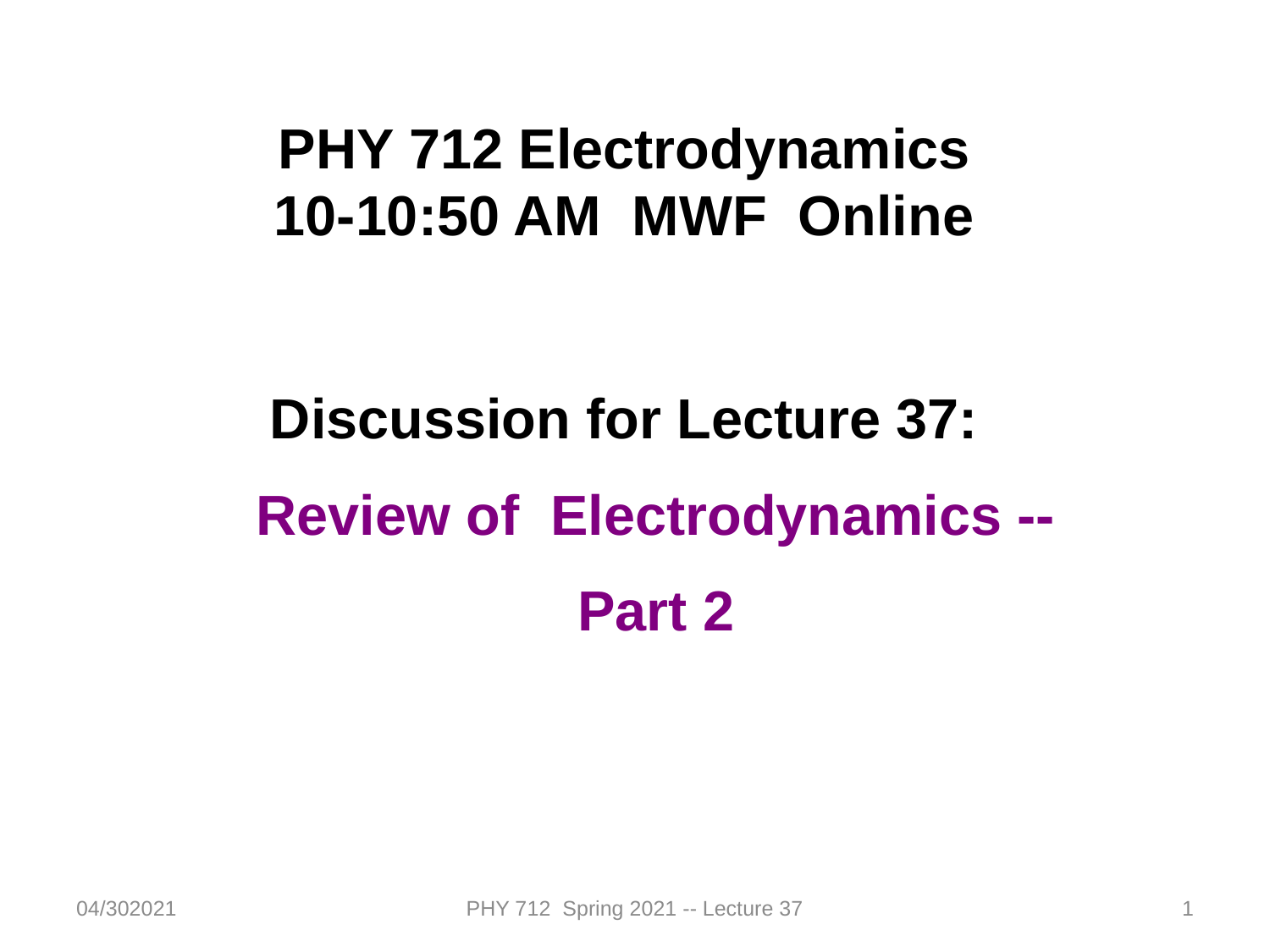

PHY 712 Electrodynamics
10-10:50 AM  MWF  Online

Discussion for Lecture 37:
Review of  Electrodynamics --
Part 2

04/302021
PHY 712  Spring 2021 -- Lecture 37
1